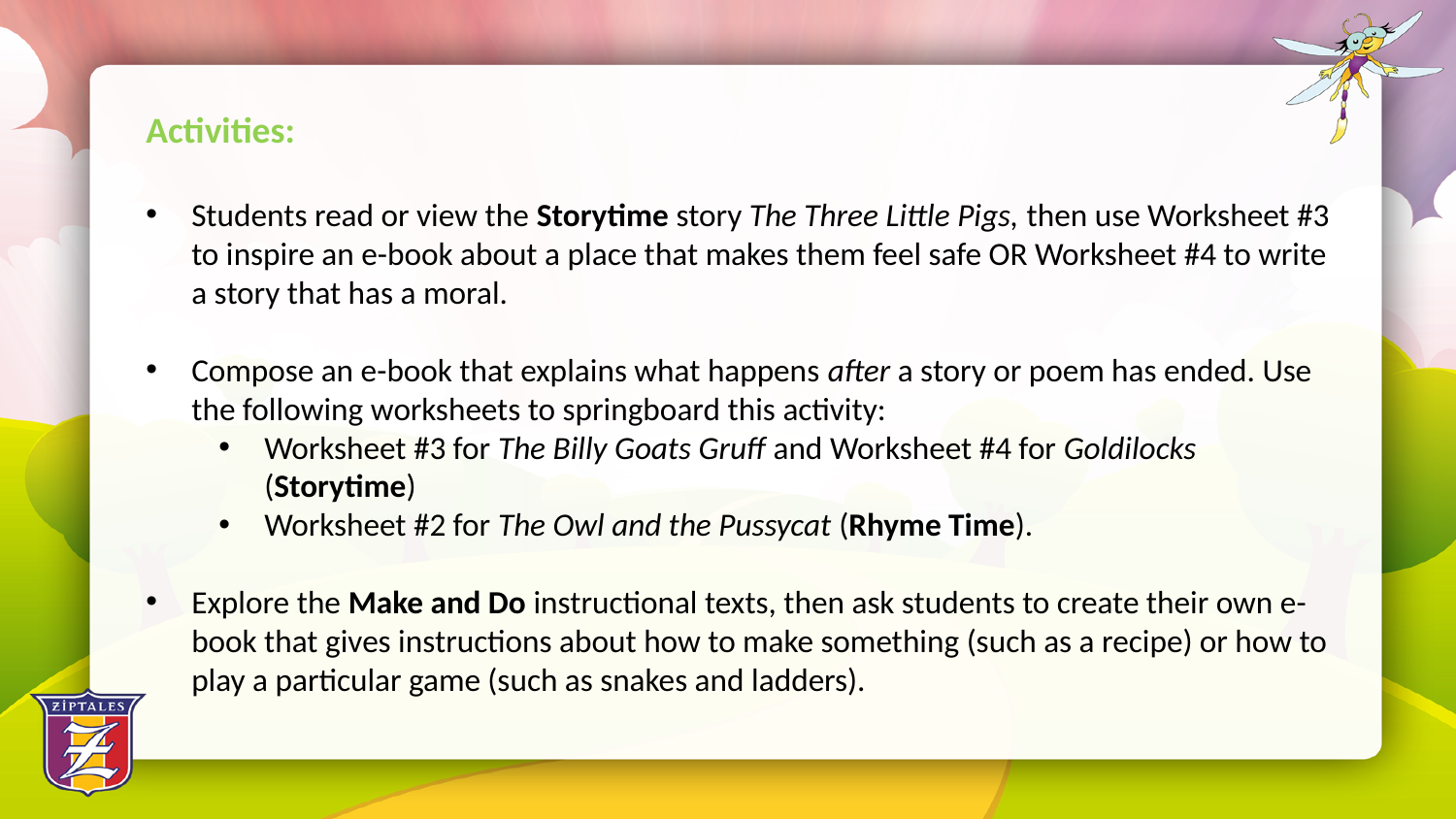

Activities:
Students read or view the Storytime story The Three Little Pigs, then use Worksheet #3 to inspire an e-book about a place that makes them feel safe OR Worksheet #4 to write a story that has a moral.
Compose an e-book that explains what happens after a story or poem has ended. Use the following worksheets to springboard this activity:
Worksheet #3 for The Billy Goats Gruff and Worksheet #4 for Goldilocks (Storytime)
Worksheet #2 for The Owl and the Pussycat (Rhyme Time).
Explore the Make and Do instructional texts, then ask students to create their own e-book that gives instructions about how to make something (such as a recipe) or how to play a particular game (such as snakes and ladders).